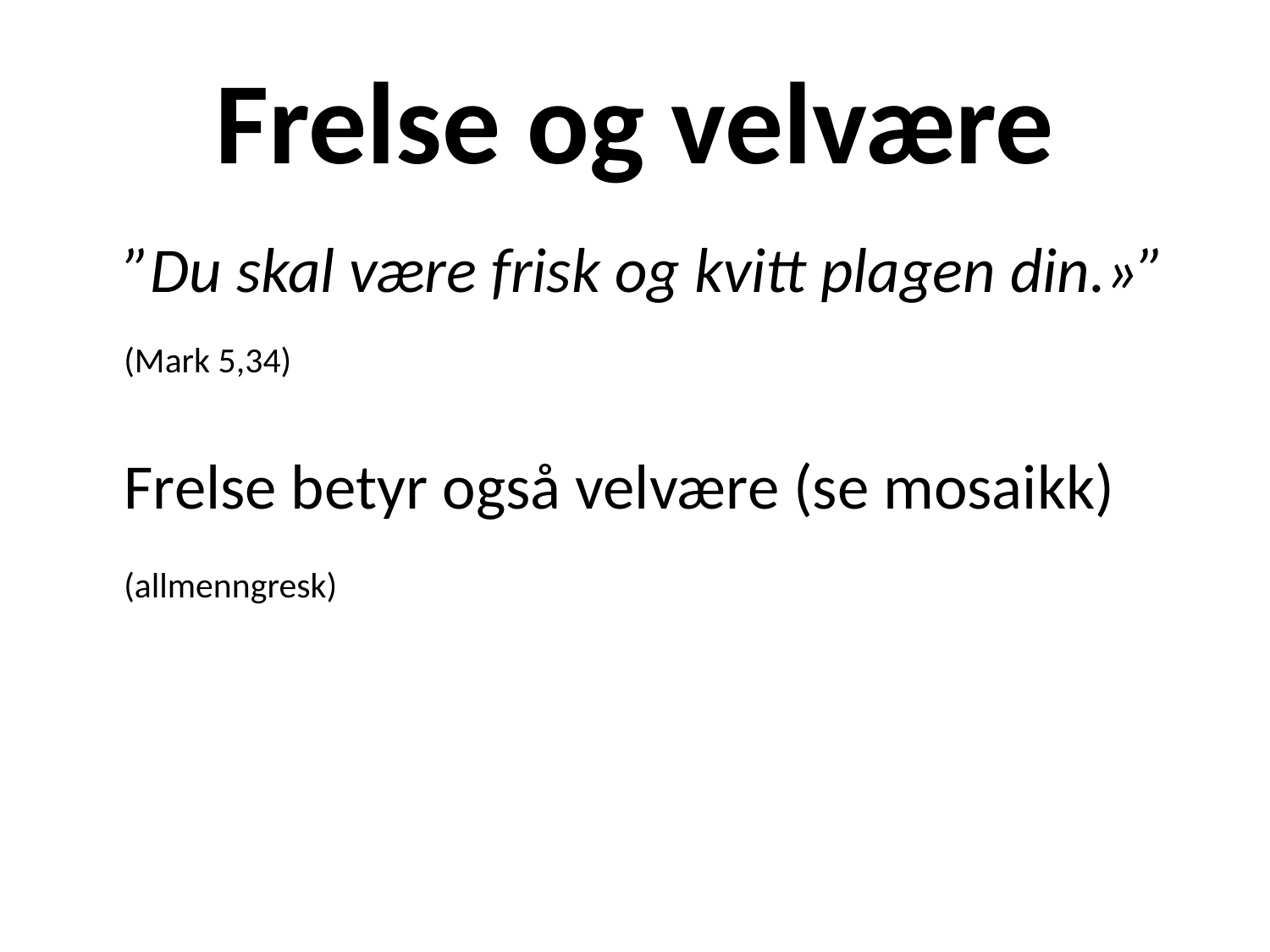

# Frelse og velvære
	”Du skal være frisk og kvitt plagen din.»”
	(Mark 5,34)

	Frelse betyr også velvære (se mosaikk)
	(allmenngresk)